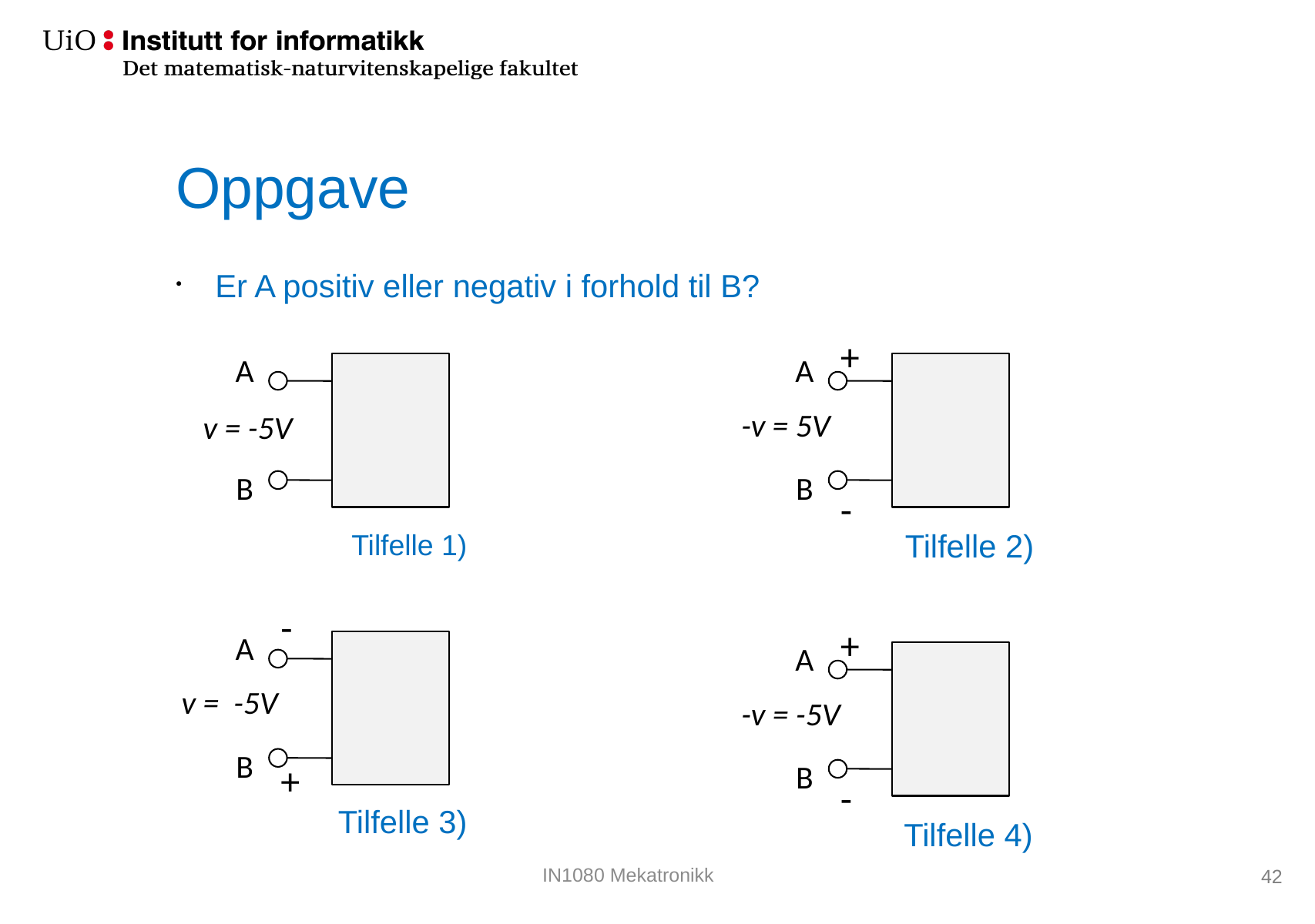

# Oppgave
Er A positiv eller negativ i forhold til B?

+

A

B

v = -5V

A

B

-v = 5V
-
Tilfelle 2)
Tilfelle 1)
-

A

B

v =  -5V
+

A

B

-v = -5V
+
-
Tilfelle 3)
Tilfelle 4)
42
IN1080 Mekatronikk